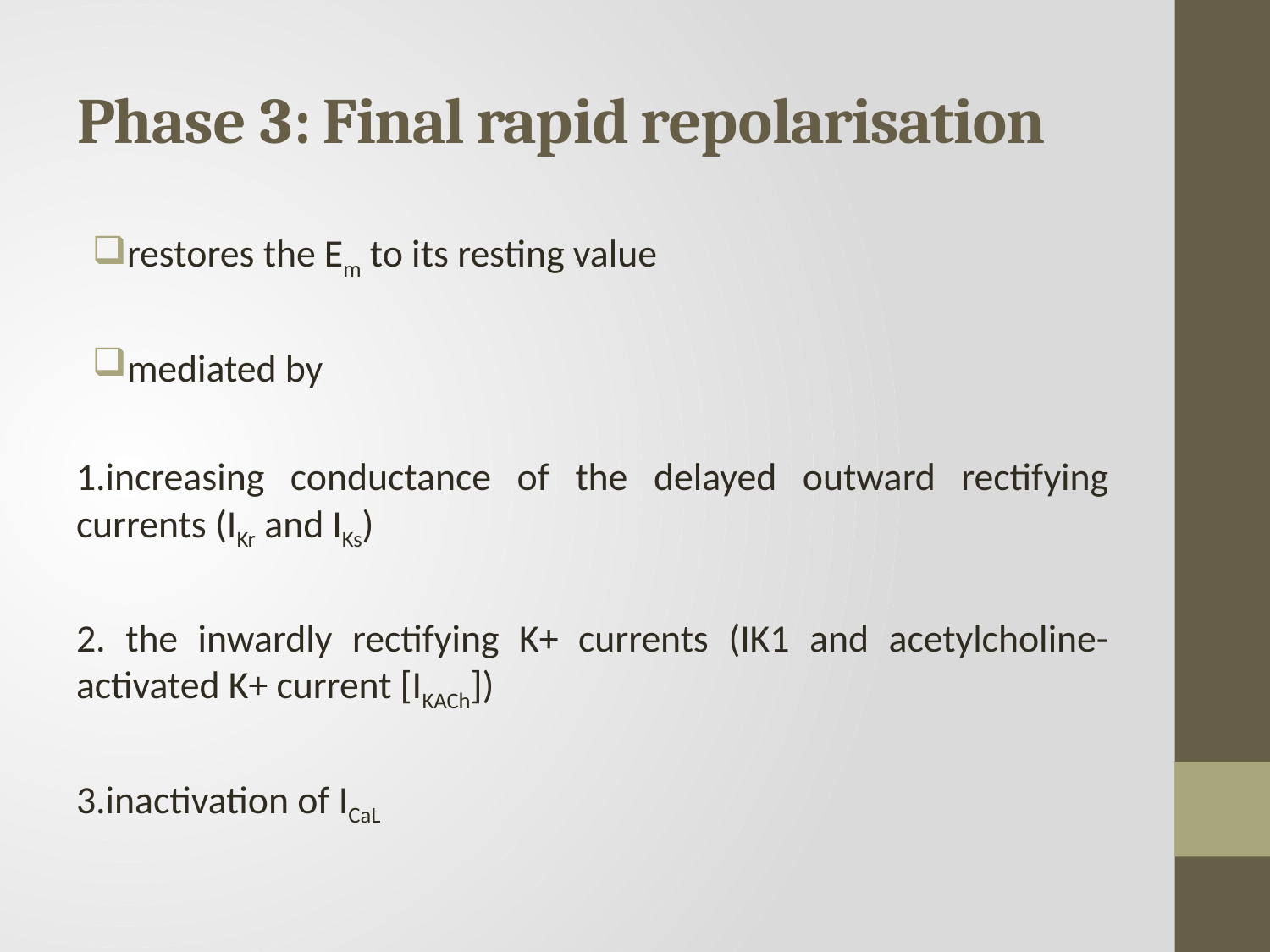

# Phase 3: Final rapid repolarisation
restores the Em to its resting value

mediated by

1.increasing conductance of the delayed outward rectifying currents (IKr and IKs)

2. the inwardly rectifying K+ currents (IK1 and acetylcholine-activated K+ current [IKACh])

3.inactivation of ICaL